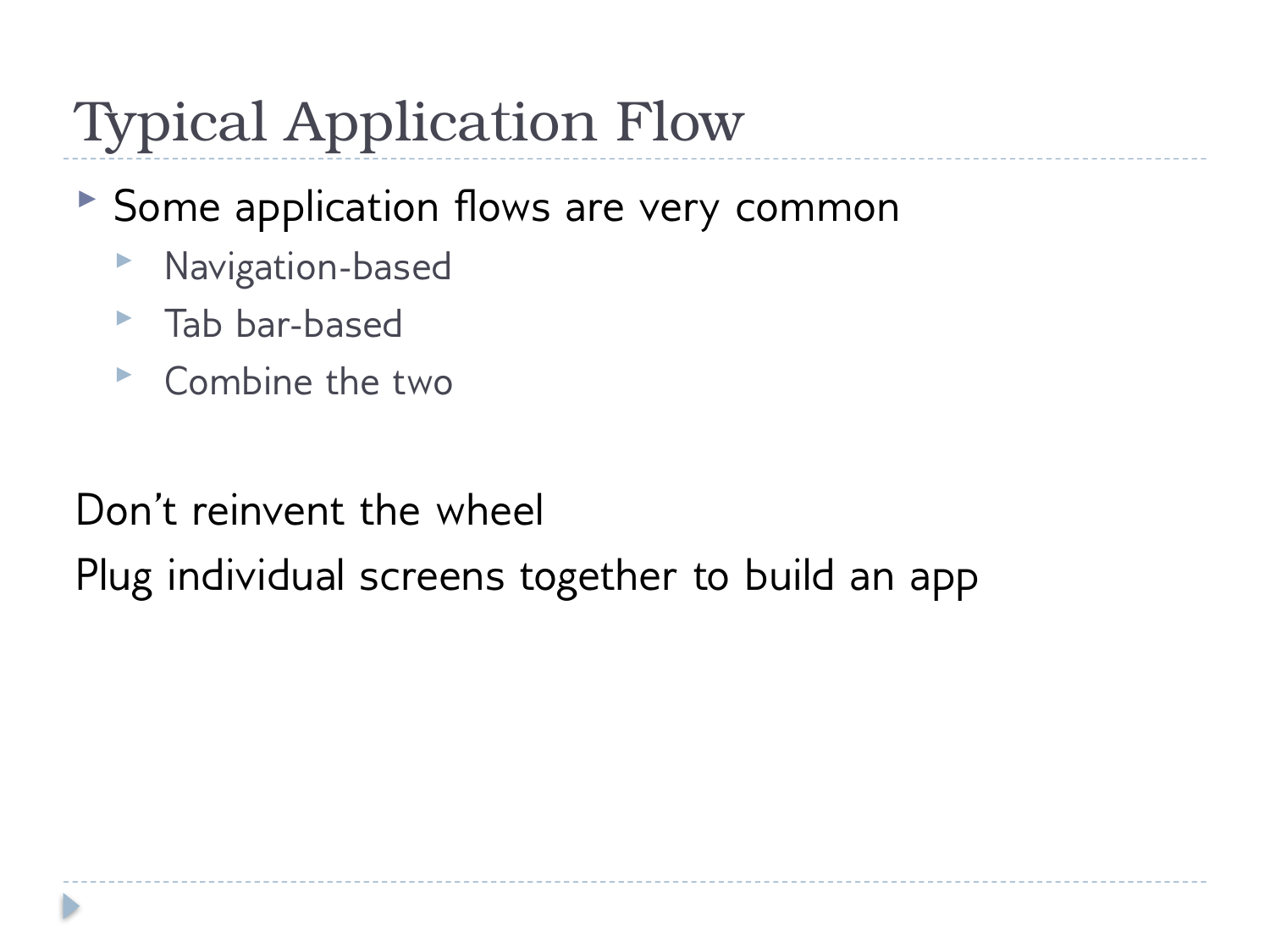

# Typical Application Flow
Some application flows are very common
 Navigation-based
 Tab bar-based
 Combine the two

Don’t reinvent the wheel
Plug individual screens together to build an app